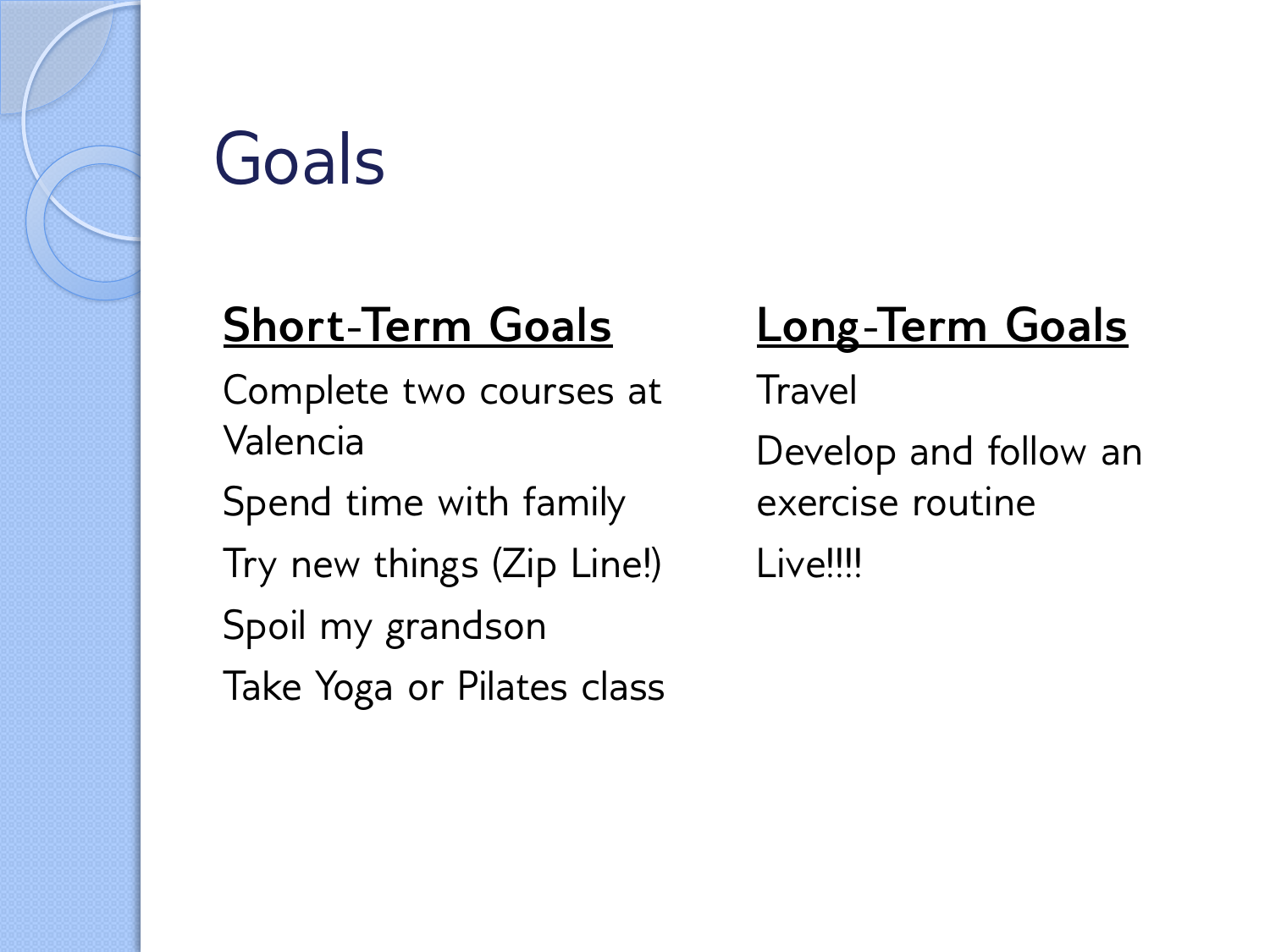

# Goals
Short-Term Goals
Complete two courses at Valencia
Spend time with family
Try new things (Zip Line!)
Spoil my grandson
Take Yoga or Pilates class

Long-Term Goals
Travel
Develop and follow an exercise routine
Live!!!!